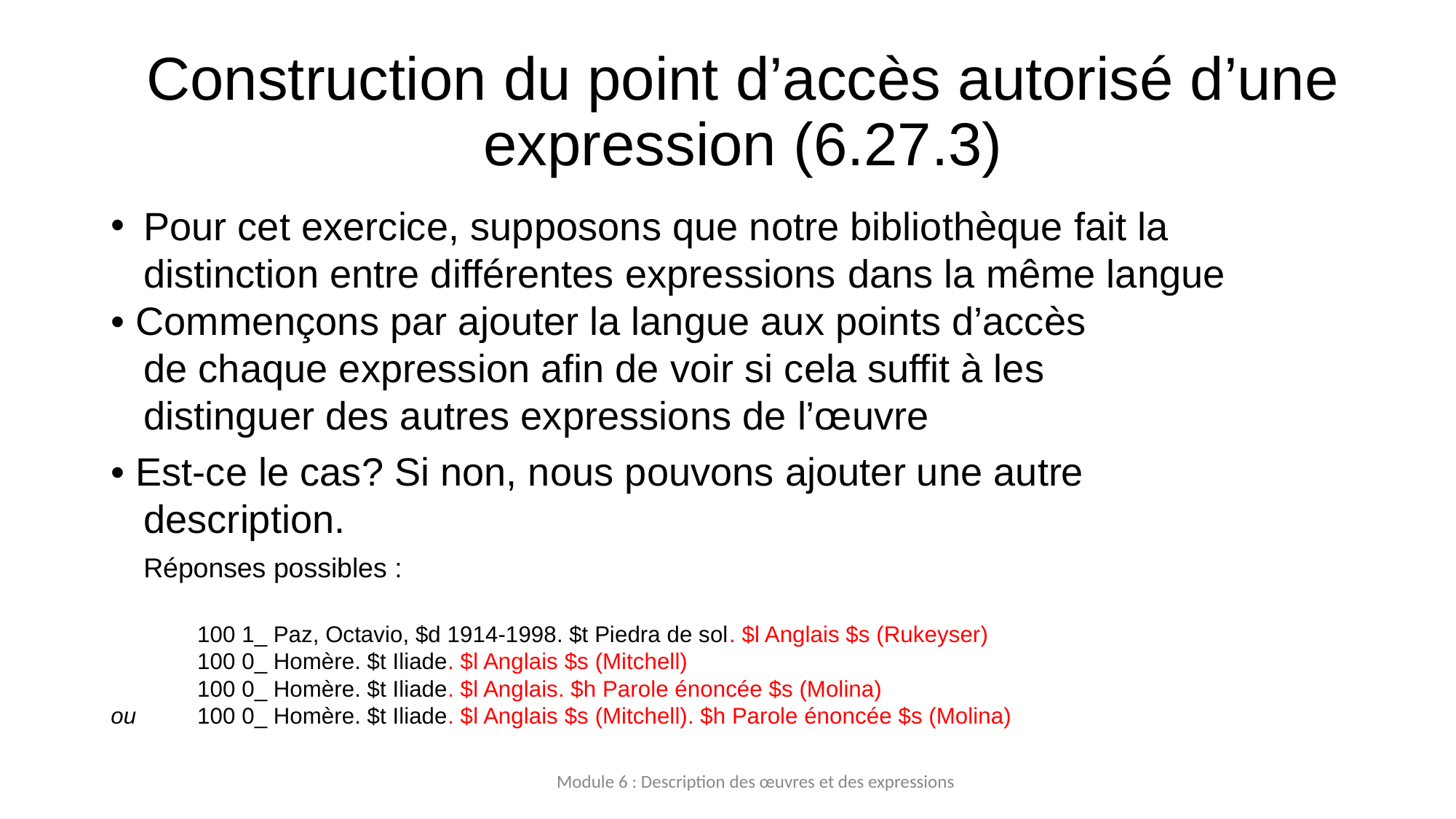

# Construction du point d’accès autorisé d’une expression (6.27.3)
Pour cet exercice, supposons que notre bibliothèque fait la distinction entre différentes expressions dans la même langue
• Commençons par ajouter la langue aux points d’accès
	de chaque expression afin de voir si cela suffit à les
	distinguer des autres expressions de l’œuvre
• Est-ce le cas? Si non, nous pouvons ajouter une autre description.
	Réponses possibles :

	100 1_ Paz, Octavio, $d 1914‐1998. $t Piedra de sol. $l Anglais $s (Rukeyser)
	100 0_ Homère. $t Iliade. $l Anglais $s (Mitchell)
	100 0_ Homère. $t Iliade. $l Anglais. $h Parole énoncée $s (Molina)
ou	100 0_ Homère. $t Iliade. $l Anglais $s (Mitchell). $h Parole énoncée $s (Molina)

Module 6 : Description des œuvres et des expressions